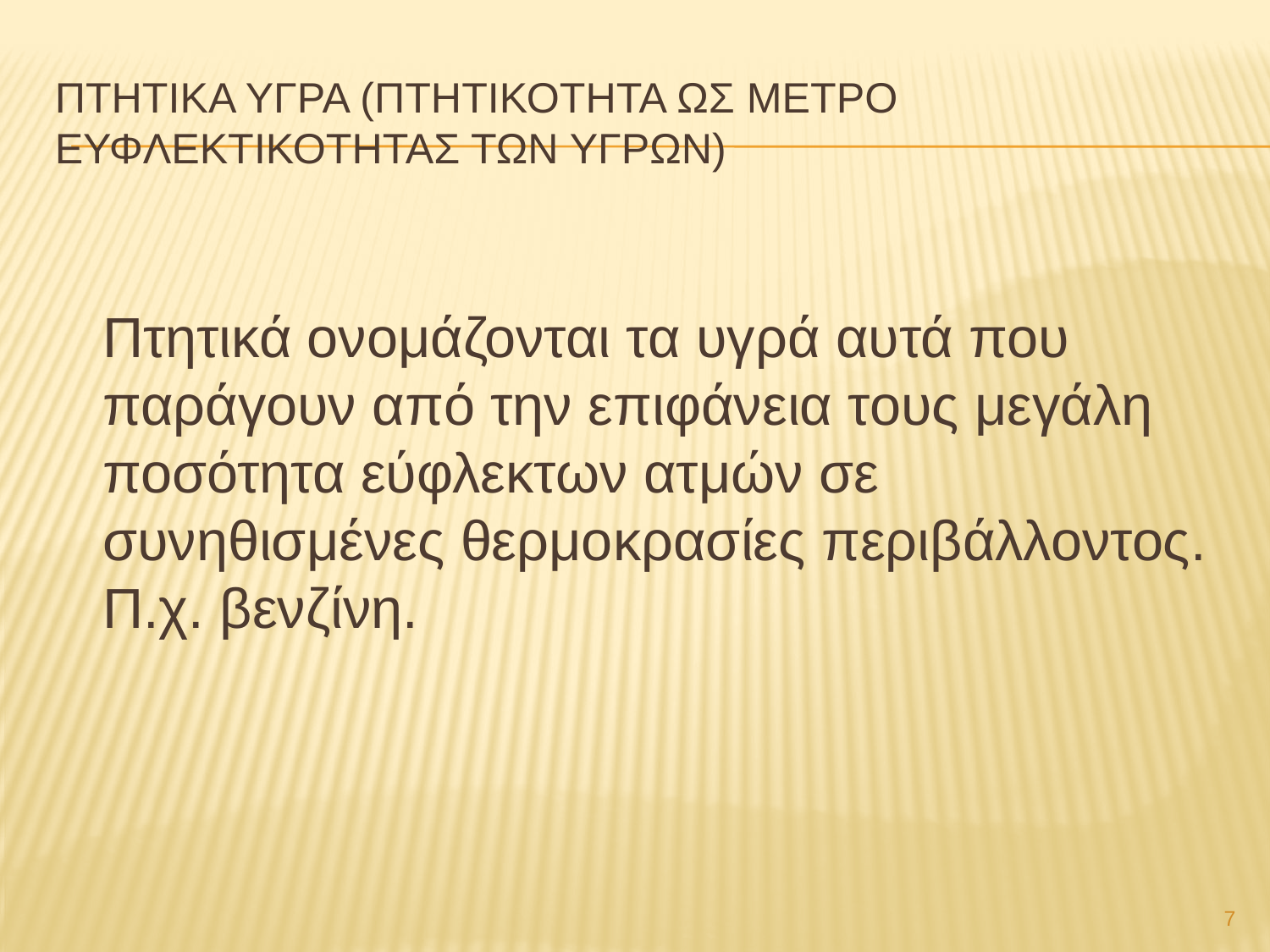

# Πτητικα υγρα (πτητικοτητα ωσ μετρο ευφλεκτικοτητασ των υγρων)

	Πτητικά ονομάζονται τα υγρά αυτά που παράγουν από την επιφάνεια τους μεγάλη ποσότητα εύφλεκτων ατμών σε συνηθισμένες θερμοκρασίες περιβάλλοντος. Π.χ. βενζίνη.
7